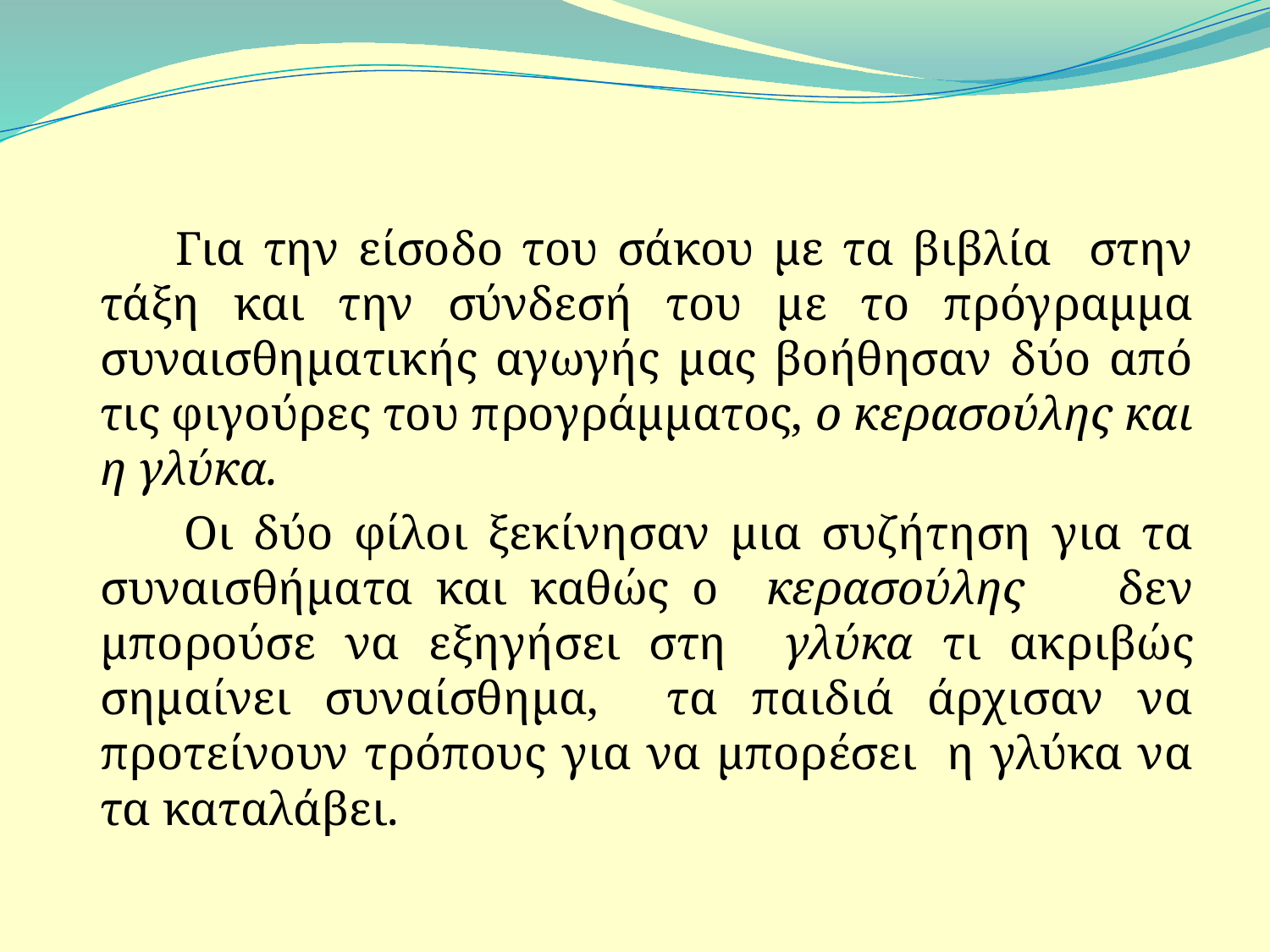

#

      Για την είσοδο του σάκου με τα βιβλία  στην τάξη και την σύνδεσή του με το πρόγραμμα συναισθηματικής αγωγής μας βοήθησαν δύο από τις φιγούρες του προγράμματος, ο κερασούλης και η γλύκα.
      Οι δύο φίλοι ξεκίνησαν μια συζήτηση για τα συναισθήματα και καθώς ο  κερασούλης    δεν μπορούσε να εξηγήσει στη  γλύκα τι ακριβώς σημαίνει συναίσθημα,  τα παιδιά άρχισαν να προτείνουν τρόπους για να μπορέσει  η γλύκα να τα καταλάβει.